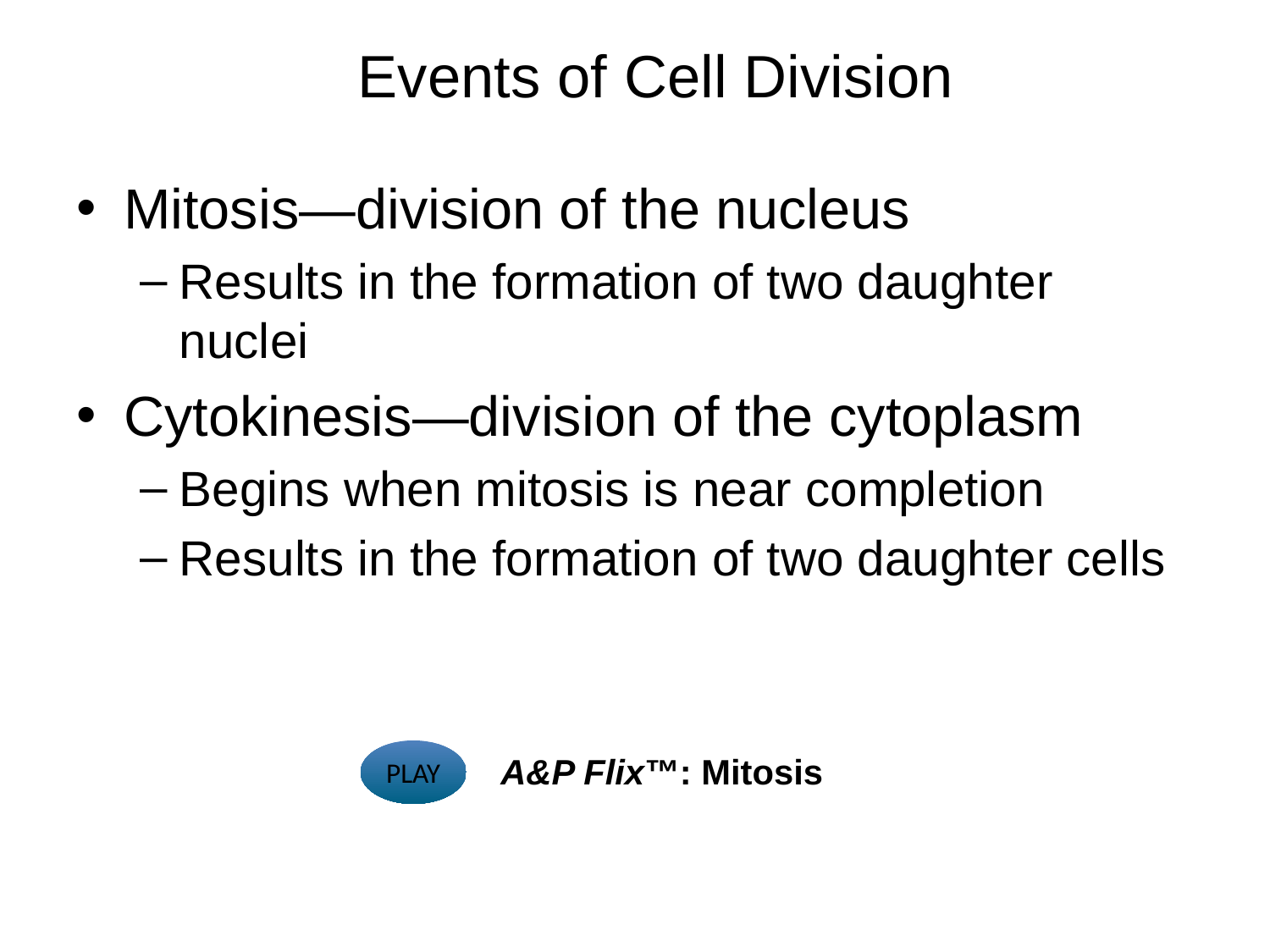

Events of Cell Division
Mitosis—division of the nucleus
Results in the formation of two daughter nuclei
Cytokinesis—division of the cytoplasm
Begins when mitosis is near completion
Results in the formation of two daughter cells

PLAY
A&P Flix™: Mitosis